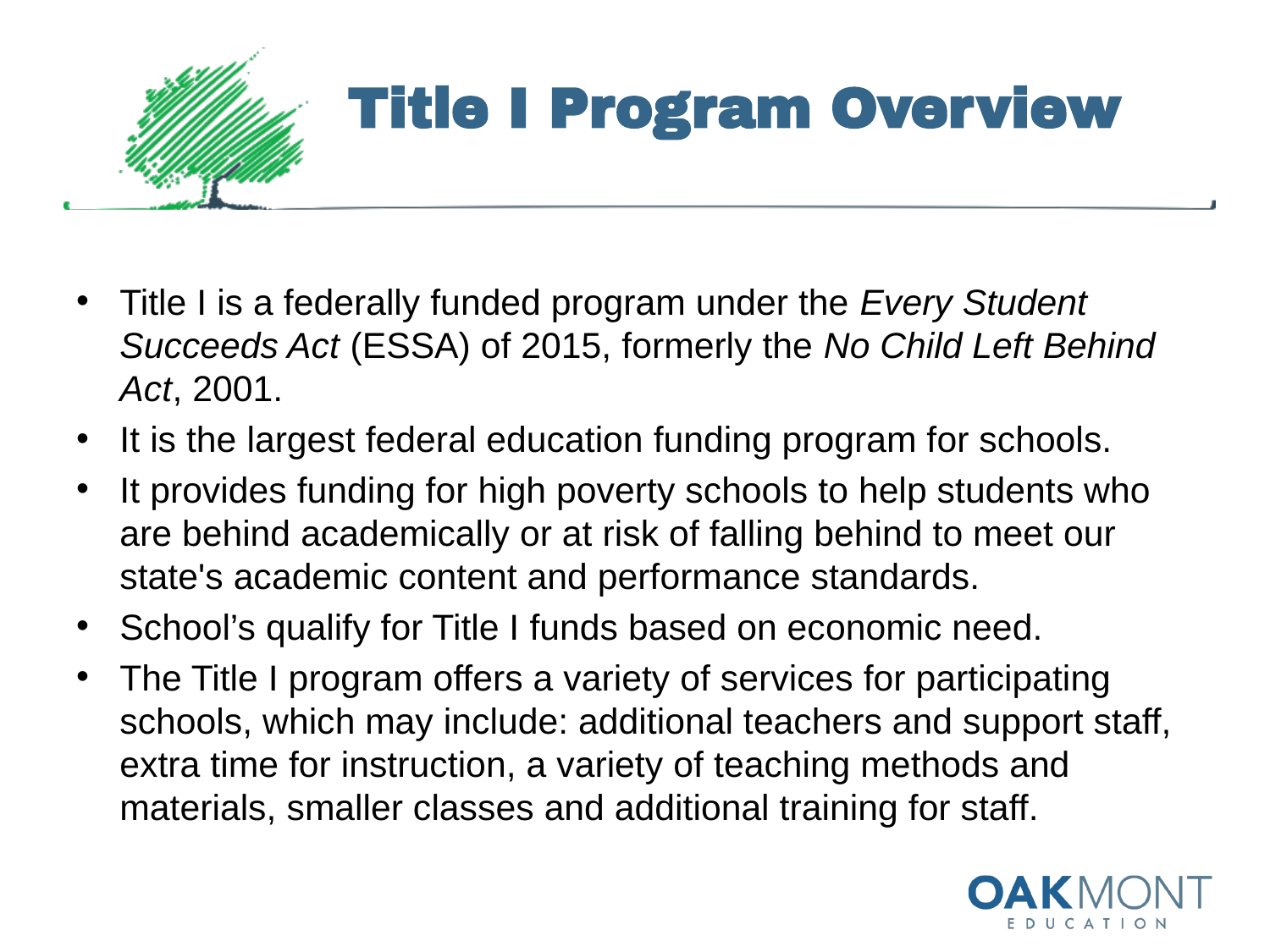

# Title I Program Overview

Title I is a federally funded program under the Every Student Succeeds Act (ESSA) of 2015, formerly the No Child Left Behind Act, 2001.
It is the largest federal education funding program for schools.
It provides funding for high poverty schools to help students who are behind academically or at risk of falling behind to meet our state's academic content and performance standards.
School’s qualify for Title I funds based on economic need.
The Title I program offers a variety of services for participating schools, which may include: additional teachers and support staff, extra time for instruction, a variety of teaching methods and materials, smaller classes and additional training for staff.